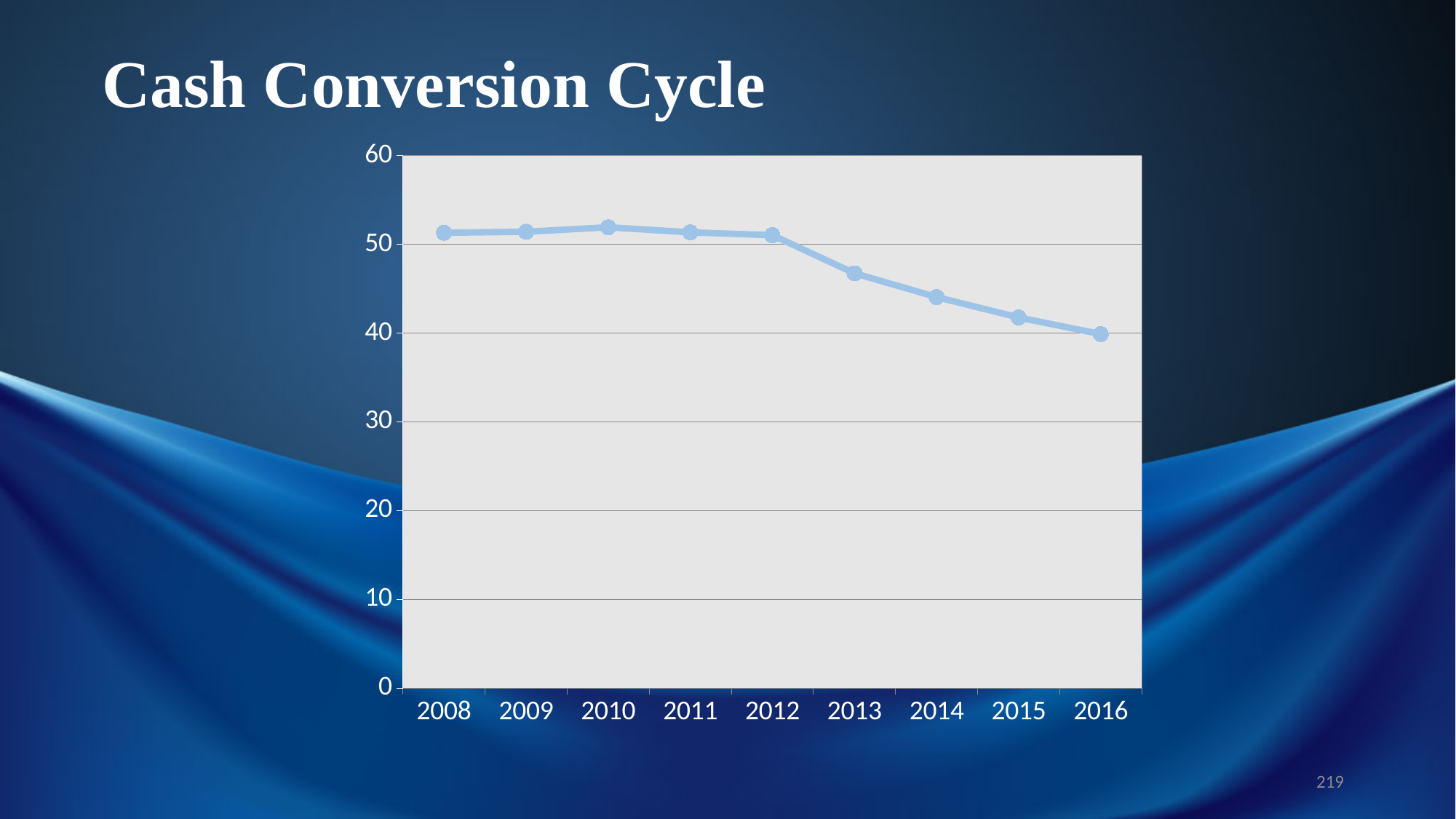

# Cash Conversion Cycle

### Chart

| Category | Series 1 | Column1 | Column2 |
|---|---|---|---|
| 2008 | 51.32 | None | None |
| 2009 | 51.43 | None | None |
| 2010 | 51.94 | None | None |
| 2011 | 51.37 | None | None |
| 2012 | 51.05 | None | None |
| 2013 | 46.75 | None | None |
| 2014 | 44.07 | None | None |
| 2015 | 41.77 | None | None |
| 2016 | 39.9 | None | None |
219